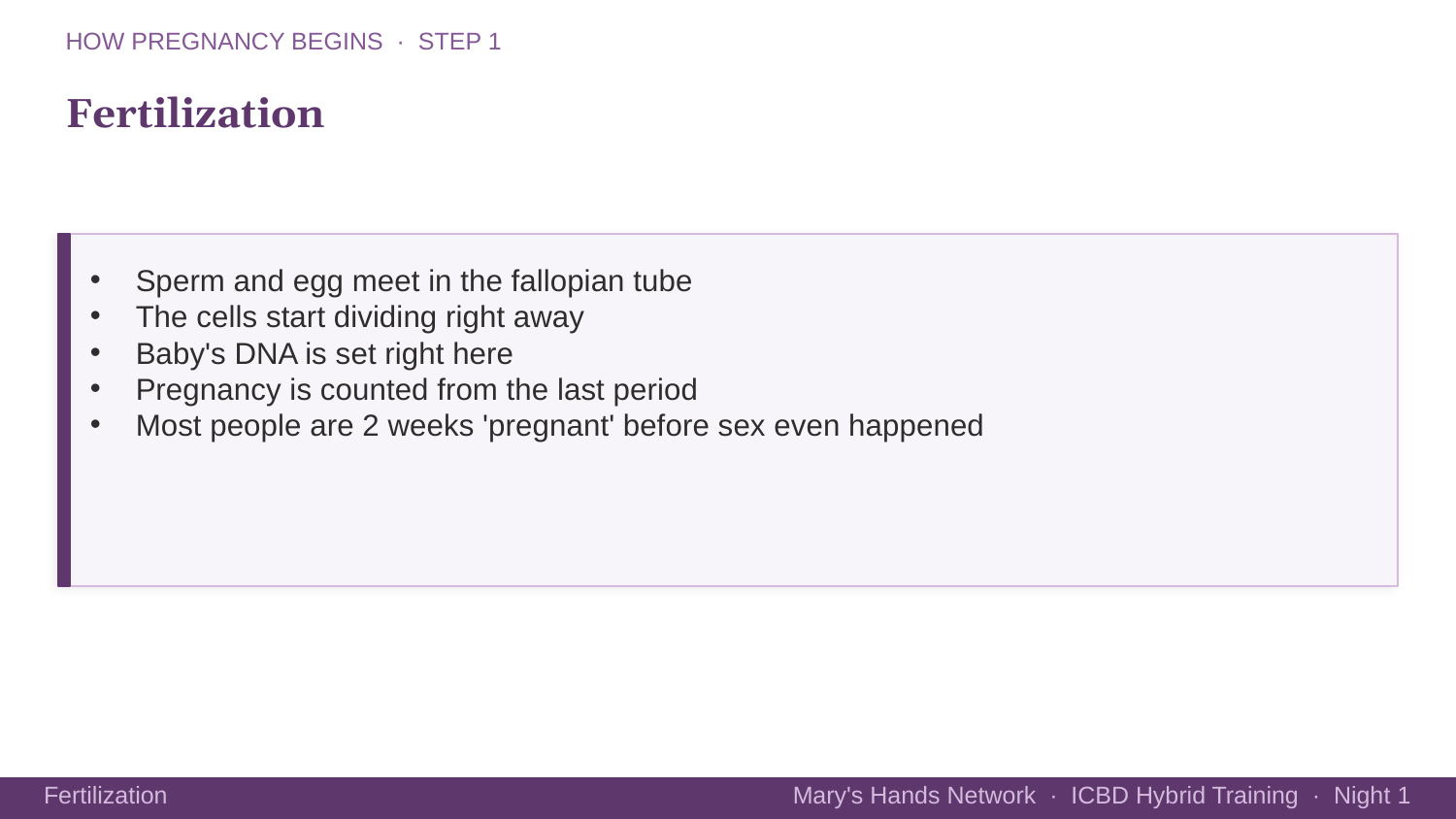

HOW PREGNANCY BEGINS  ·  STEP 1
Fertilization

Sperm and egg meet in the fallopian tube
The cells start dividing right away
Baby's DNA is set right here
Pregnancy is counted from the last period
Most people are 2 weeks 'pregnant' before sex even happened

Mary's Hands Network  ·  ICBD Hybrid Training  ·  Night 1
Fertilization